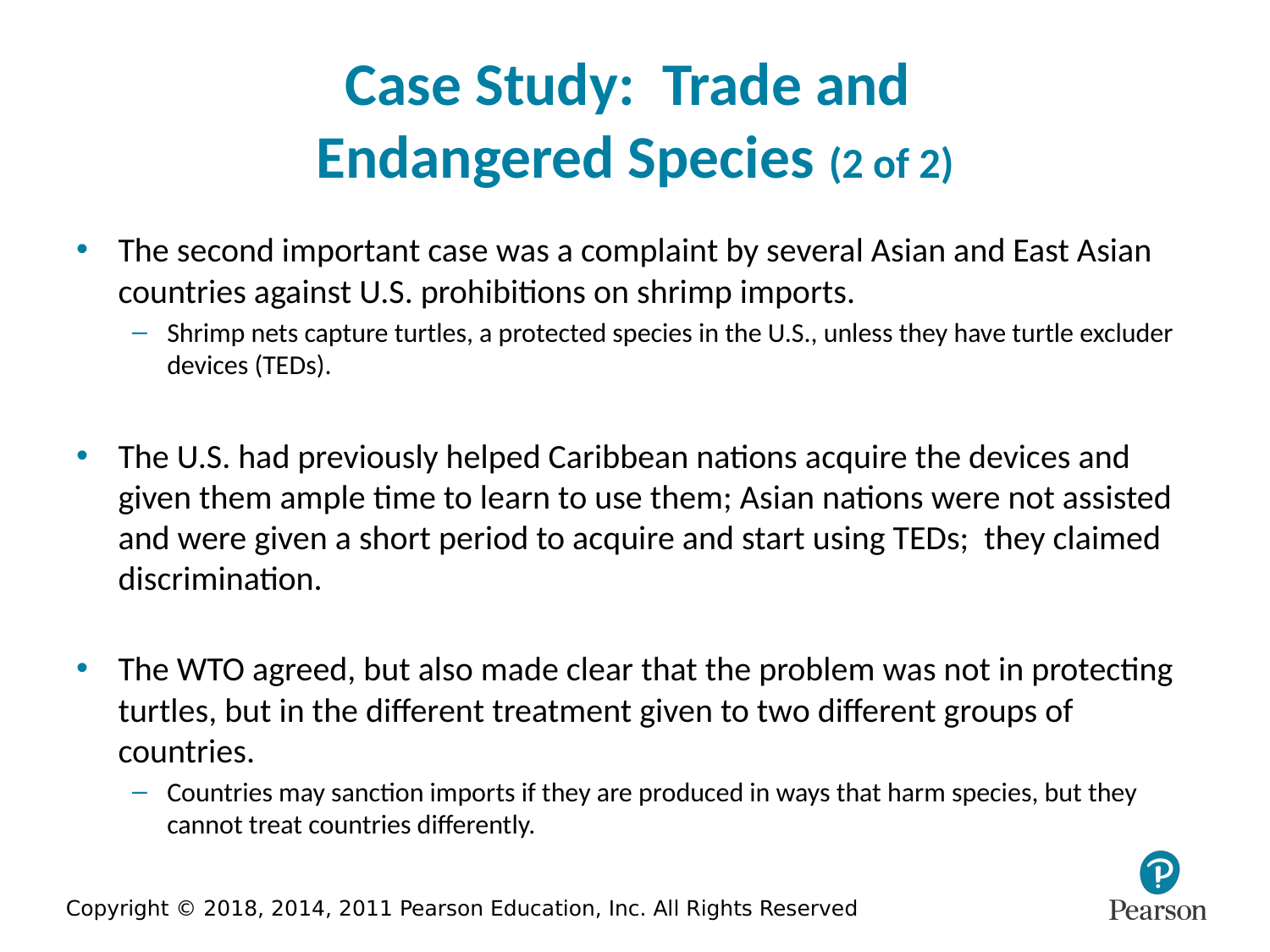

# Case Study:  Trade and Endangered Species (2 of 2)
The second important case was a complaint by several Asian and East Asian countries against U.S. prohibitions on shrimp imports.
Shrimp nets capture turtles, a protected species in the U.S., unless they have turtle excluder devices (TEDs).

The U.S. had previously helped Caribbean nations acquire the devices and given them ample time to learn to use them; Asian nations were not assisted and were given a short period to acquire and start using TEDs;  they claimed discrimination.

The WTO agreed, but also made clear that the problem was not in protecting turtles, but in the different treatment given to two different groups of countries.
Countries may sanction imports if they are produced in ways that harm species, but they cannot treat countries differently.